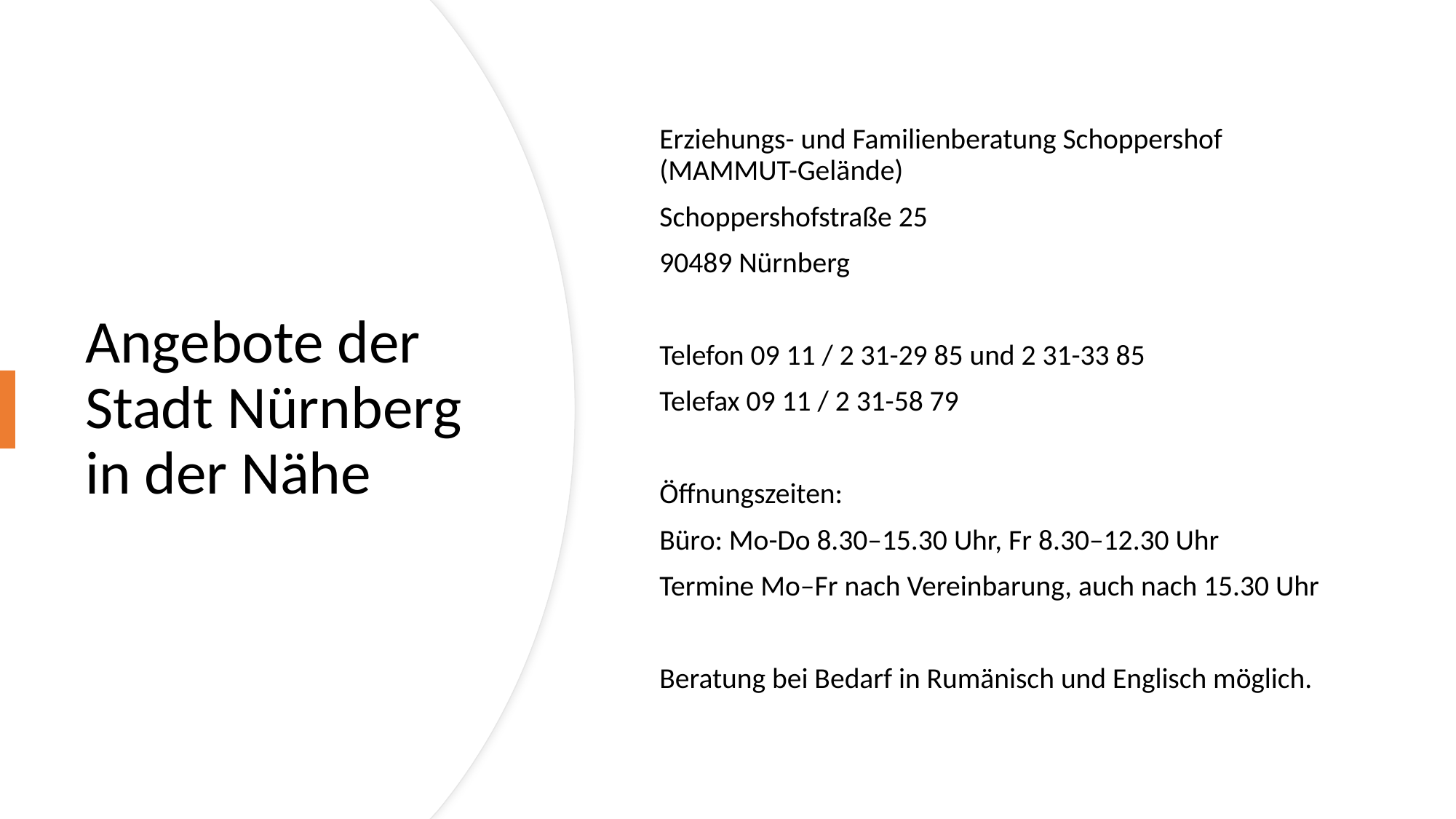

Erziehungs- und Familienberatung Schoppershof (MAMMUT-Gelände)
Schoppershofstraße 25
90489 Nürnberg

Telefon 09 11 / 2 31-29 85 und 2 31-33 85
Telefax 09 11 / 2 31-58 79

Öffnungszeiten:
Büro: Mo-Do 8.30–15.30 Uhr, Fr 8.30–12.30 Uhr
Termine Mo–Fr nach Vereinbarung, auch nach 15.30 Uhr

Beratung bei Bedarf in Rumänisch und Englisch möglich.
# Angebote der Stadt Nürnberg in der Nähe